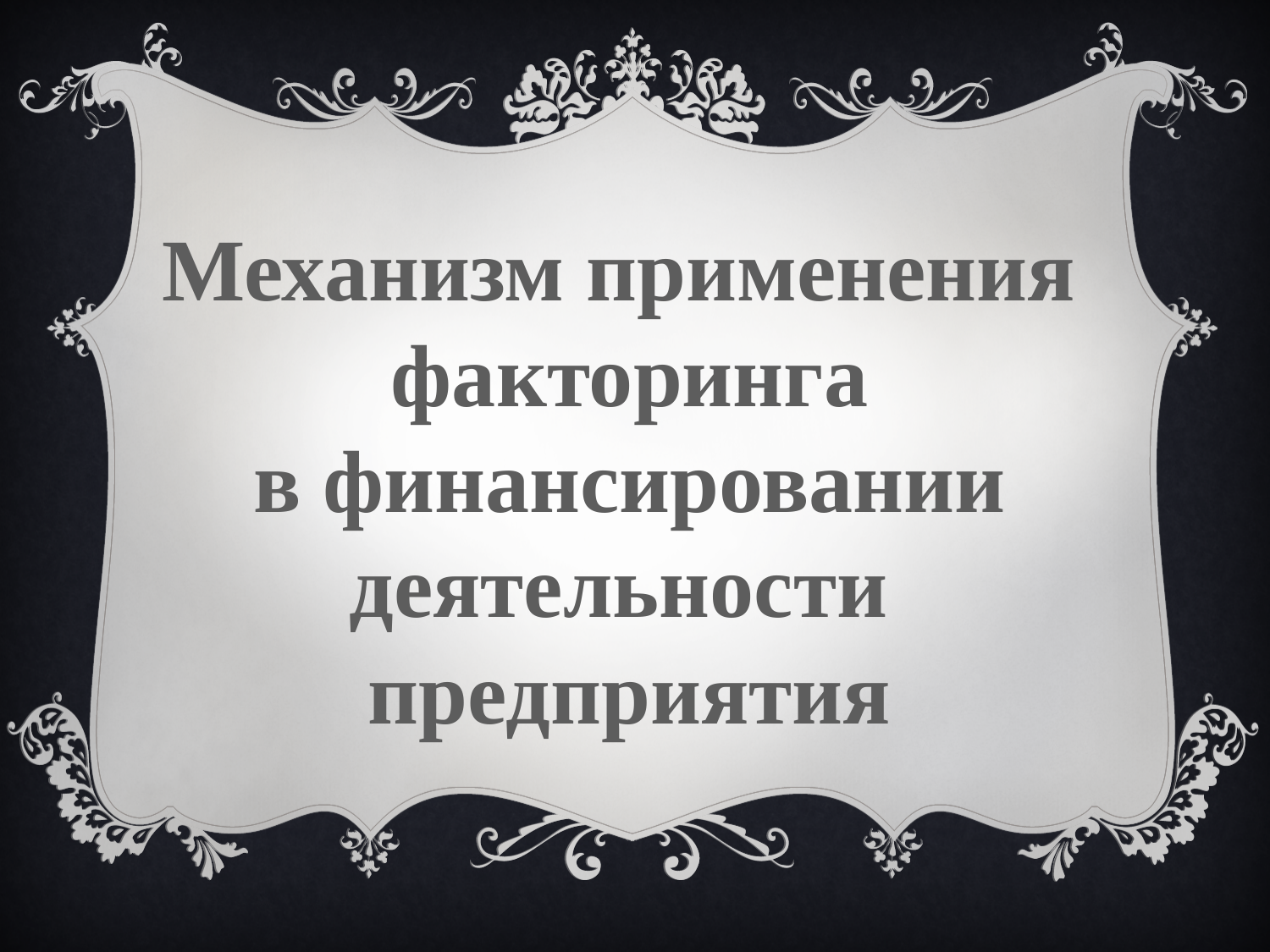

Механизм применения
факторинга
в финансировании
деятельности
предприятия